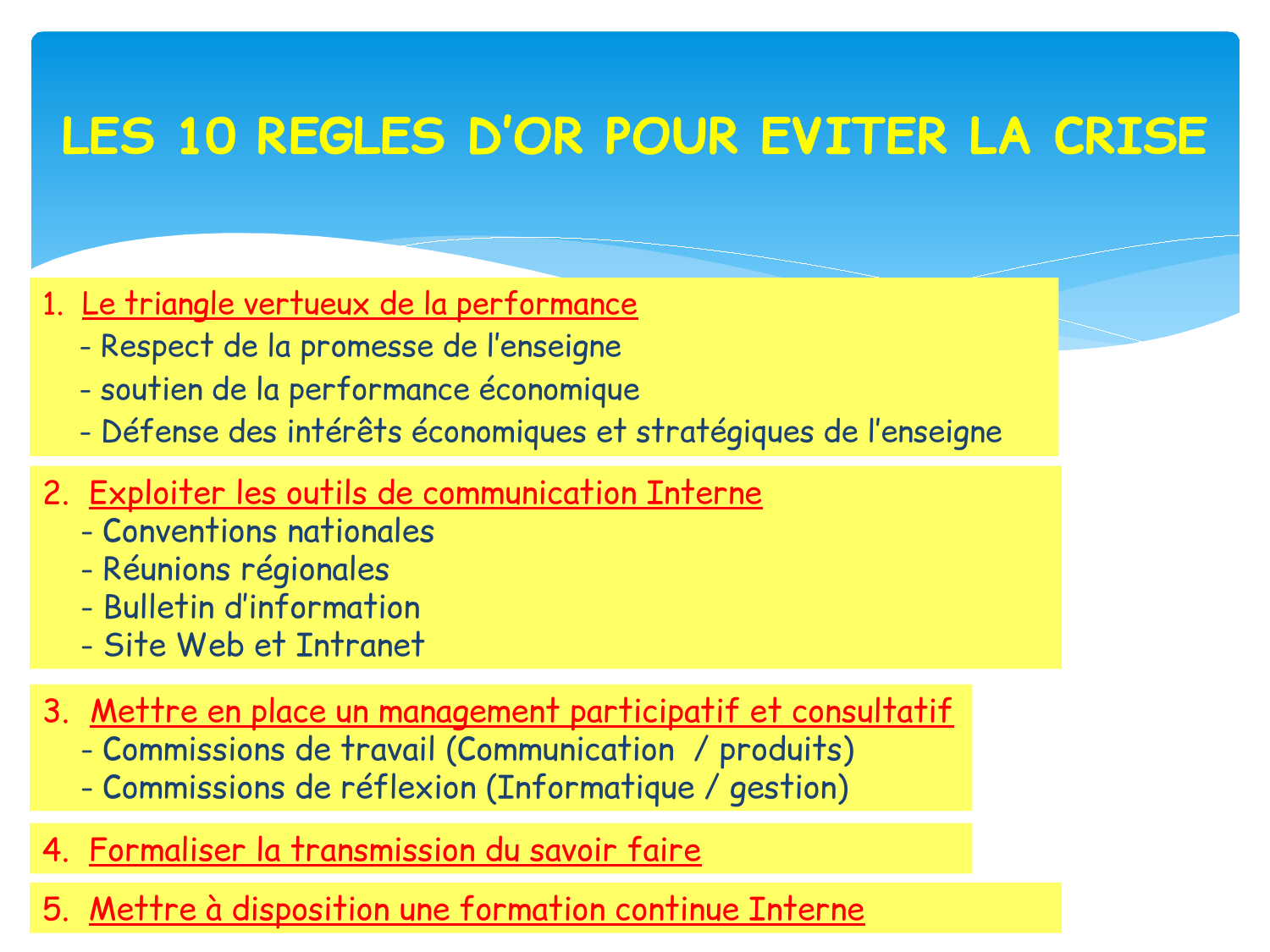

# LES 10 REGLES D’OR POUR EVITER LA CRISE
1.  Le triangle vertueux de la performance
	- Respect de la promesse de l’enseigne
	- soutien de la performance économique
	- Défense des intérêts économiques et stratégiques de l’enseigne
2.  Exploiter les outils de communication Interne
    - Conventions nationales
    - Réunions régionales
    - Bulletin d’information
    - Site Web et Intranet
Mettre en place un management participatif et consultatif
    - Commissions de travail (Communication  / produits)
    - Commissions de réflexion (Informatique / gestion)
4.  Formaliser la transmission du savoir faire
5.  Mettre à disposition une formation continue Interne